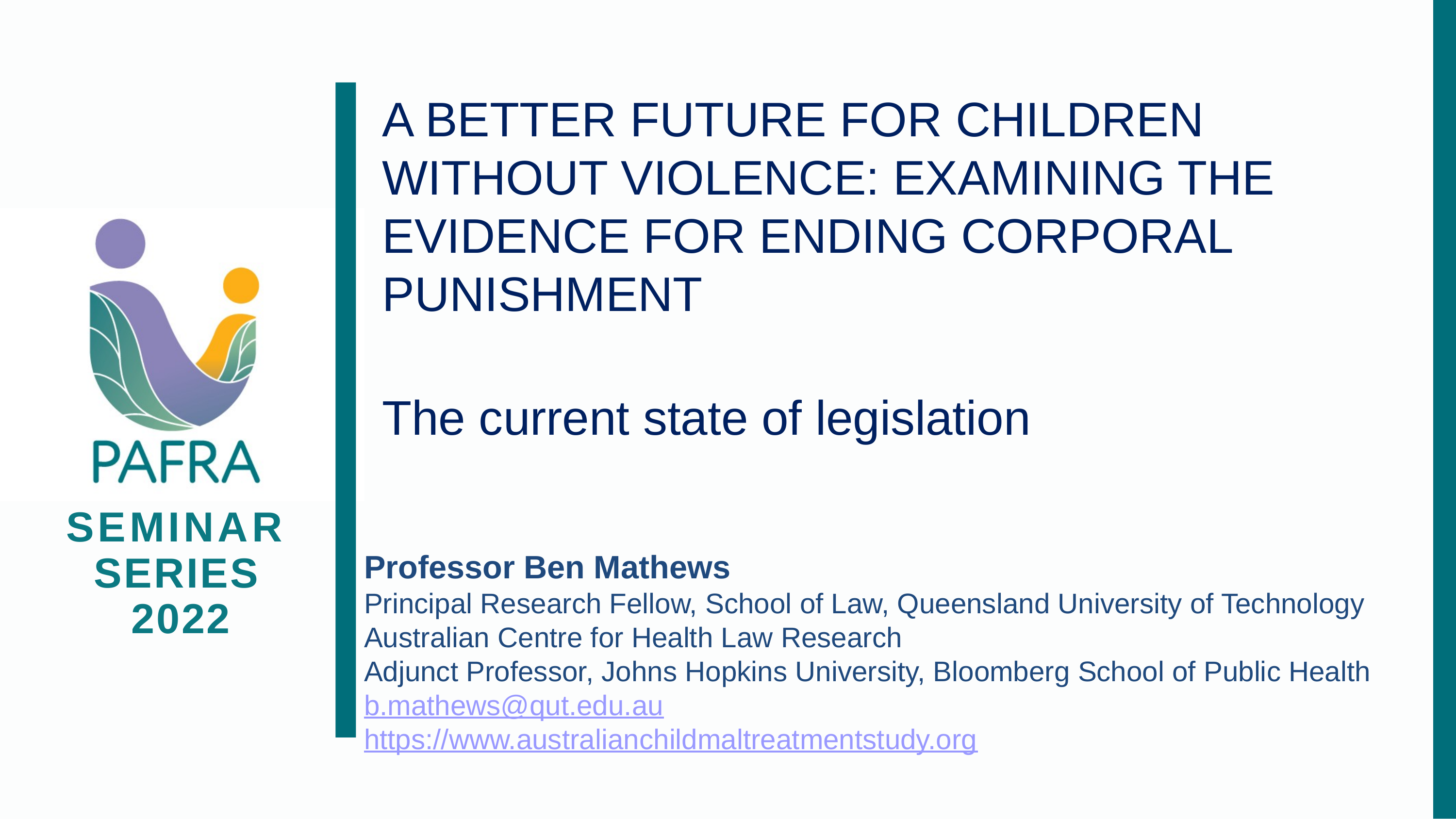

# A BETTER FUTURE FOR CHILDREN WITHOUT VIOLENCE: EXAMINING THE EVIDENCE FOR ENDING CORPORAL PUNISHMENT The current state of legislation
Professor Ben Mathews
Principal Research Fellow, School of Law, Queensland University of Technology
Australian Centre for Health Law Research
Adjunct Professor, Johns Hopkins University, Bloomberg School of Public Health
b.mathews@qut.edu.au
https://www.australianchildmaltreatmentstudy.org